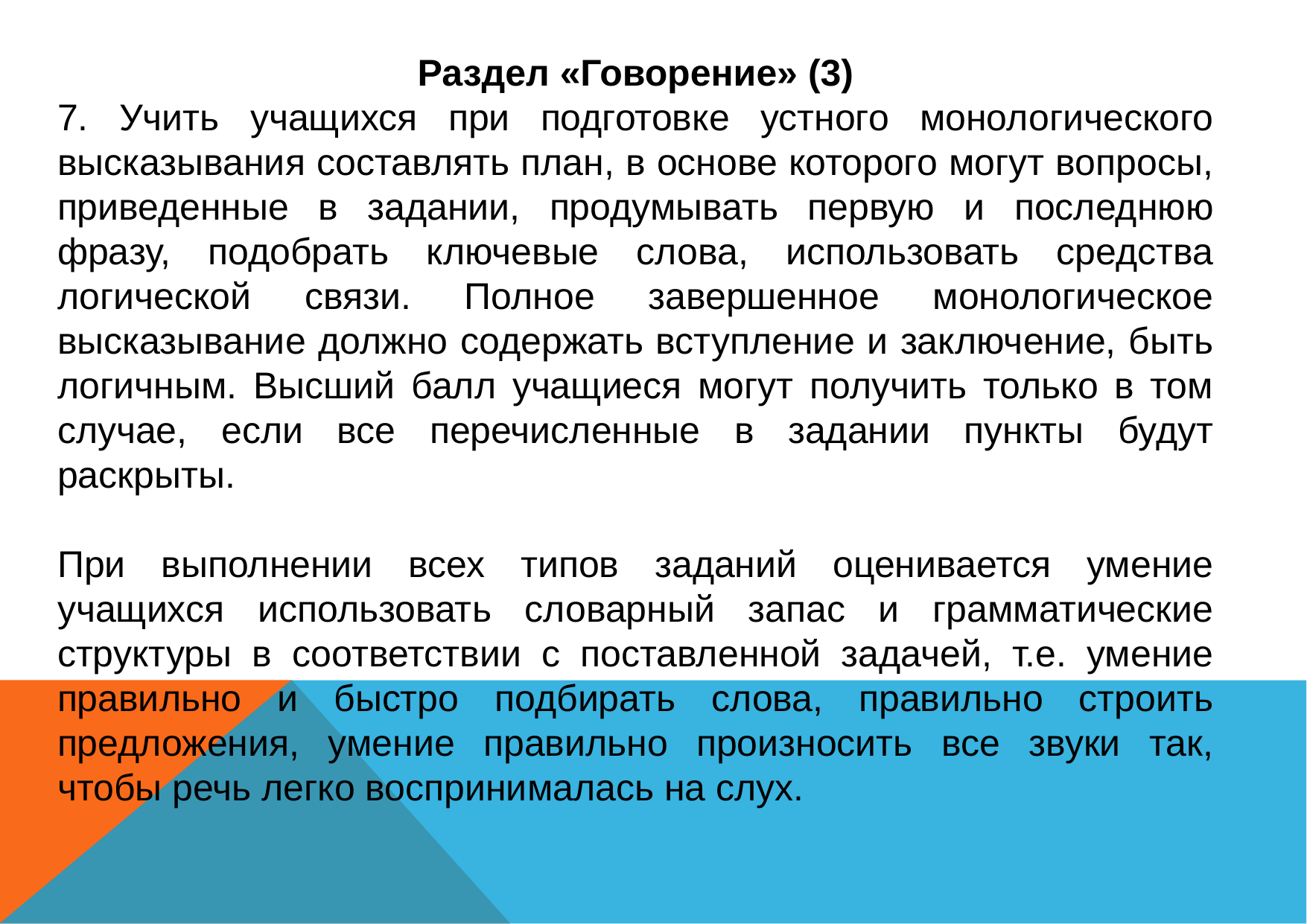

Раздел «Говорение» (3)
7. Учить учащихся при подготовке устного монологического высказывания составлять план, в основе которого могут вопросы, приведенные в задании, продумывать первую и последнюю фразу, подобрать ключевые слова, использовать средства логической связи. Полное завершенное монологическое высказывание должно содержать вступление и заключение, быть логичным. Высший балл учащиеся могут получить только в том случае, если все перечисленные в задании пункты будут раскрыты.

При выполнении всех типов заданий оценивается умение учащихся использовать словарный запас и грамматические структуры в соответствии с поставленной задачей, т.е. умение правильно и быстро подбирать слова, правильно строить предложения, умение правильно произносить все звуки так, чтобы речь легко воспринималась на слух.